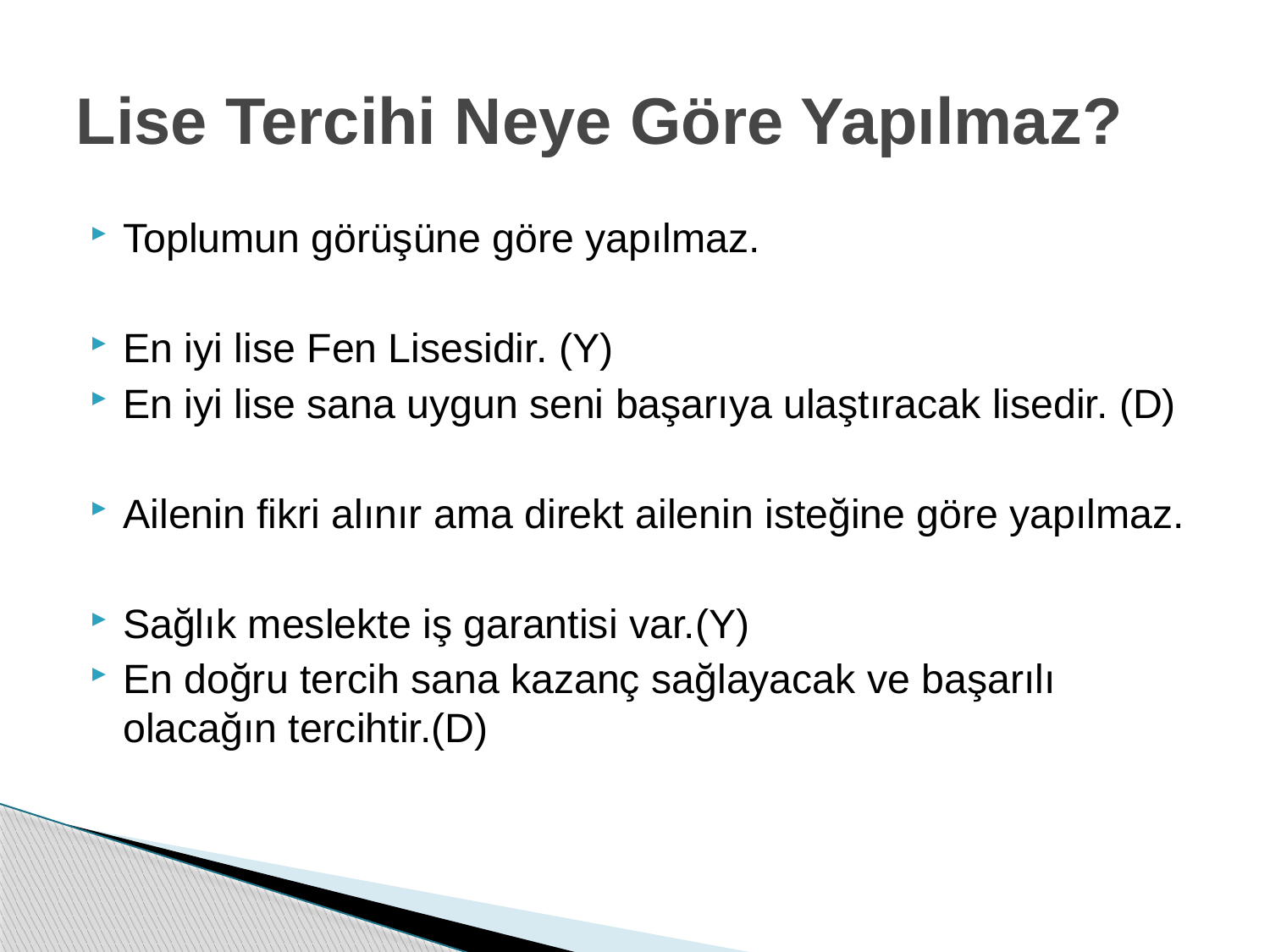

# Lise Tercihi Neye Göre Yapılmaz?
Toplumun görüşüne göre yapılmaz.

En iyi lise Fen Lisesidir. (Y)
En iyi lise sana uygun seni başarıya ulaştıracak lisedir. (D)

Ailenin fikri alınır ama direkt ailenin isteğine göre yapılmaz.

Sağlık meslekte iş garantisi var.(Y)
En doğru tercih sana kazanç sağlayacak ve başarılı olacağın tercihtir.(D)